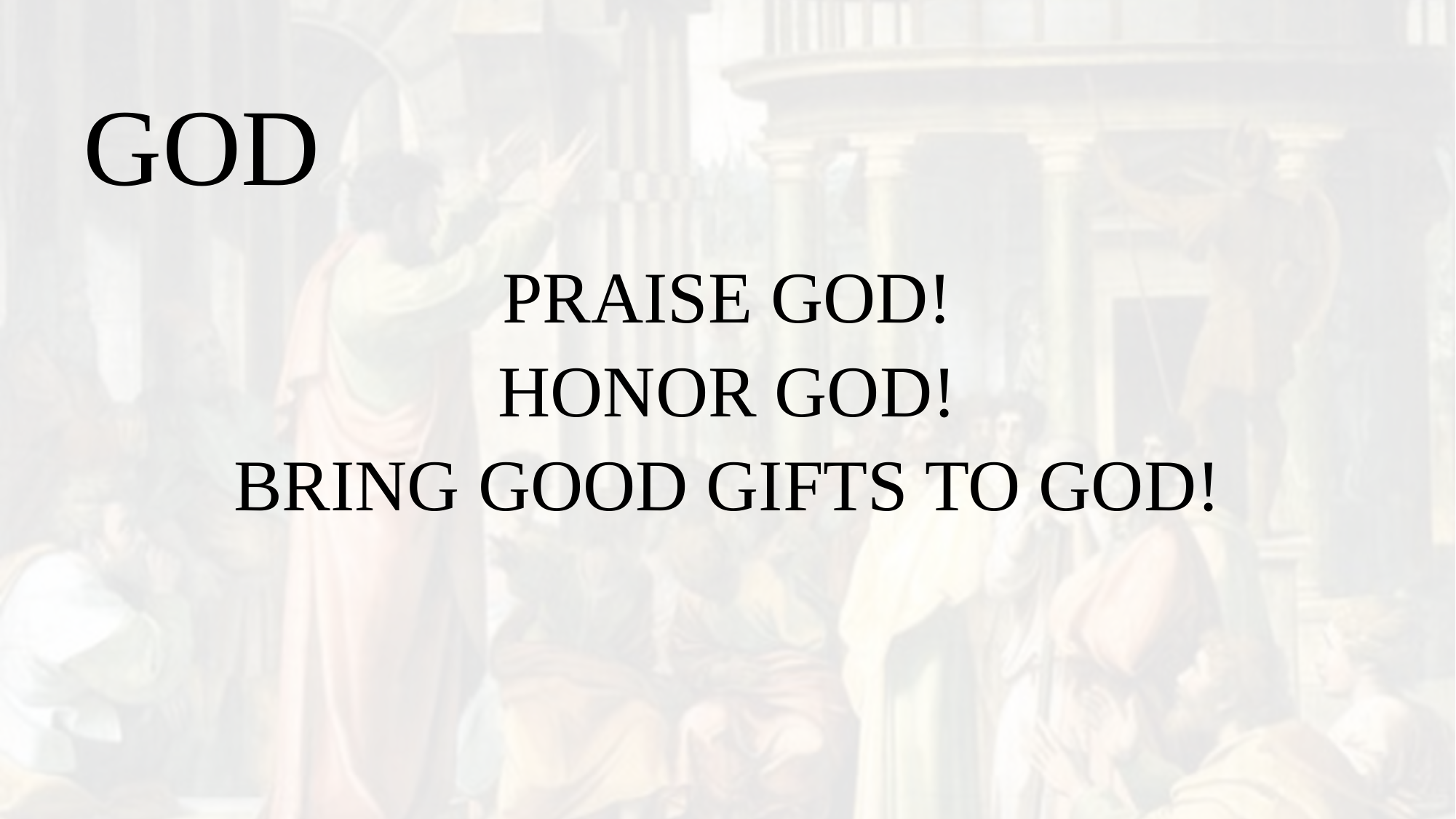

# GOD
PRAISE GOD!
HONOR GOD!
BRING GOOD GIFTS TO GOD!